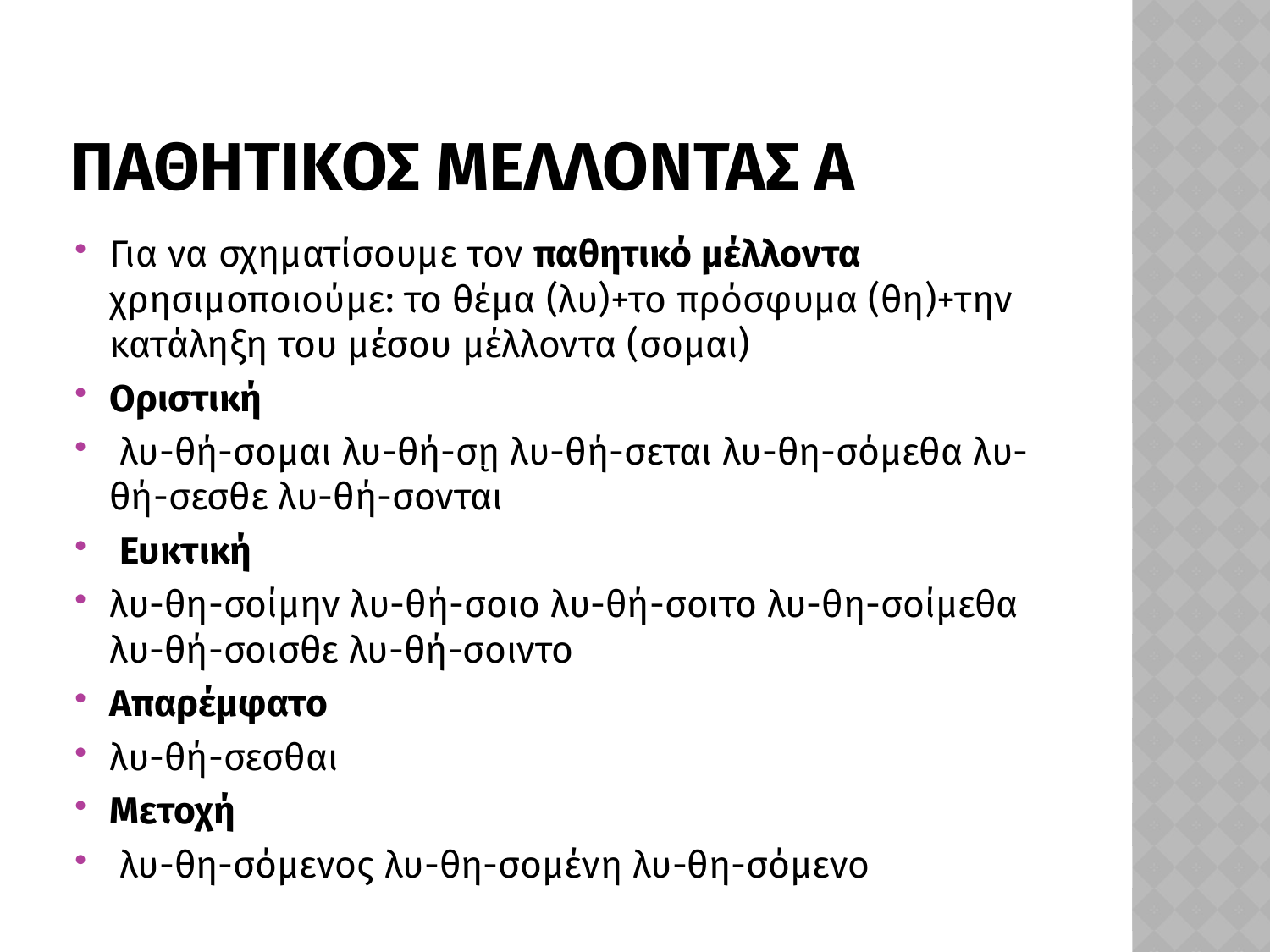

# Παθητικοσ μελλοντασ α
Για να σχηματίσουμε τον παθητικό μέλλοντα χρησιμοποιούμε: το θέμα (λυ)+το πρόσφυμα (θη)+την κατάληξη του μέσου μέλλοντα (σομαι)
Οριστική
 λυ-θή-σομαι λυ-θή-σῃ λυ-θή-σεται λυ-θη-σόμεθα λυ-θή-σεσθε λυ-θή-σονται
 Ευκτική
λυ-θη-σοίμην λυ-θή-σοιο λυ-θή-σοιτο λυ-θη-σοίμεθα λυ-θή-σοισθε λυ-θή-σοιντο
Απαρέμφατο
λυ-θή-σεσθαι
Μετοχή
 λυ-θη-σόμενος λυ-θη-σομένη λυ-θη-σόμενο